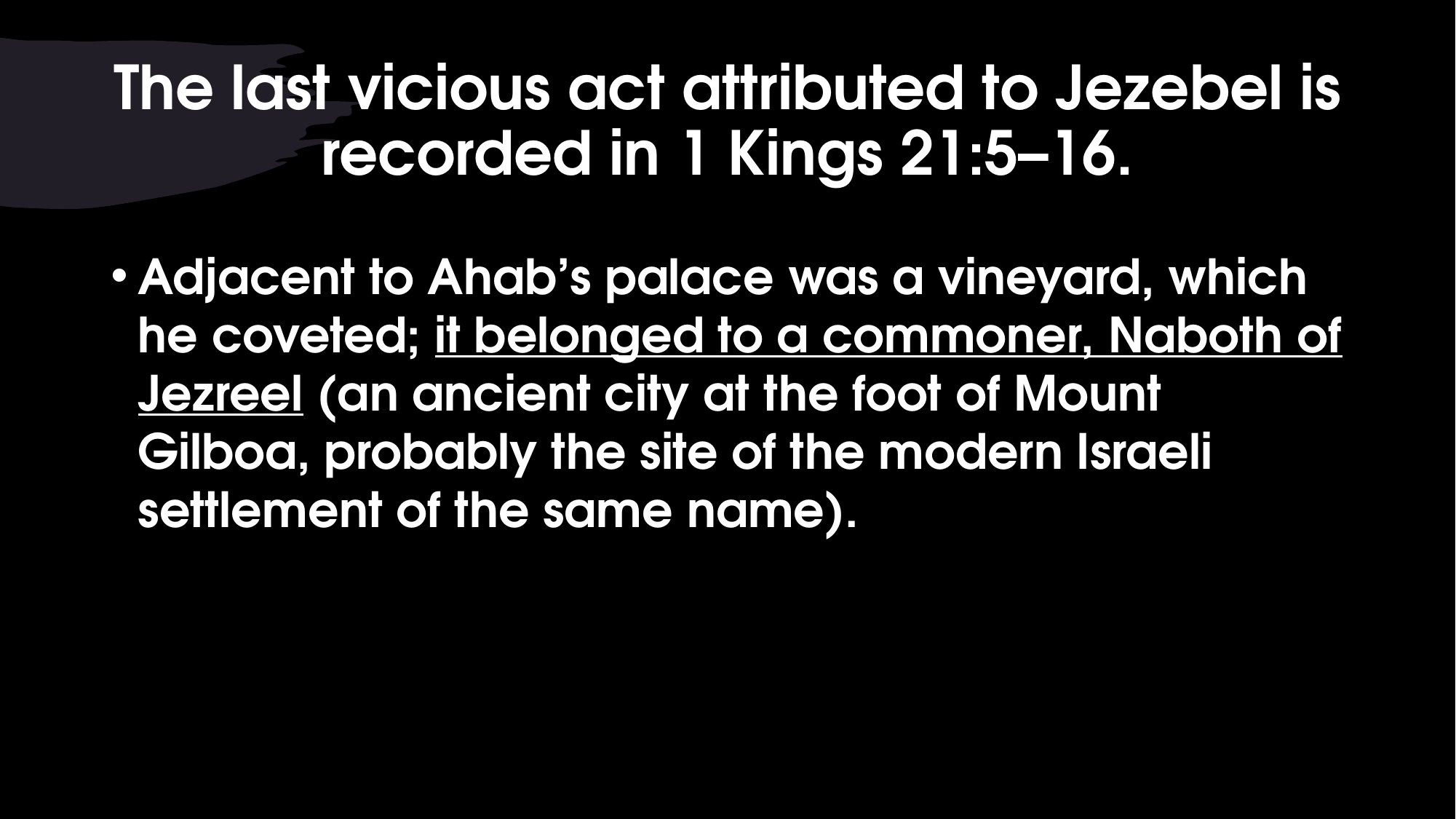

# The last vicious act attributed to Jezebel is recorded in 1 Kings 21:5–16.
Adjacent to Ahab’s palace was a vineyard, which he coveted; it belonged to a commoner, Naboth of Jezreel (an ancient city at the foot of Mount Gilboa, probably the site of the modern Israeli settlement of the same name).